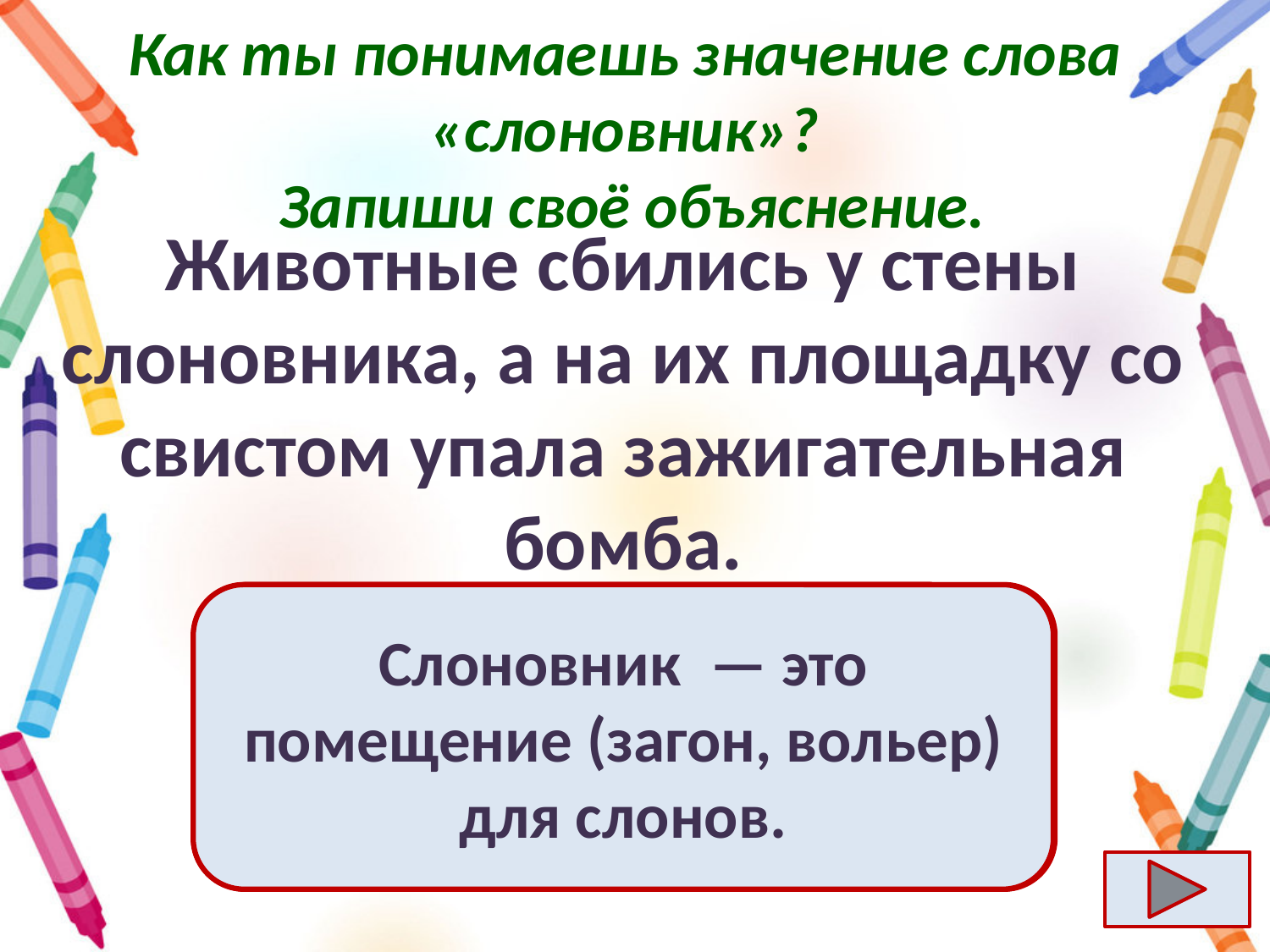

# Как ты понимаешь значение слова «слоновник»? Запиши своё объяснение.
Животные сбились у стены слоновника, а на их площадку со свистом упала зажигательная бомба.

Слоновник  — это помещение (загон, вольер) для слонов.
Ответ